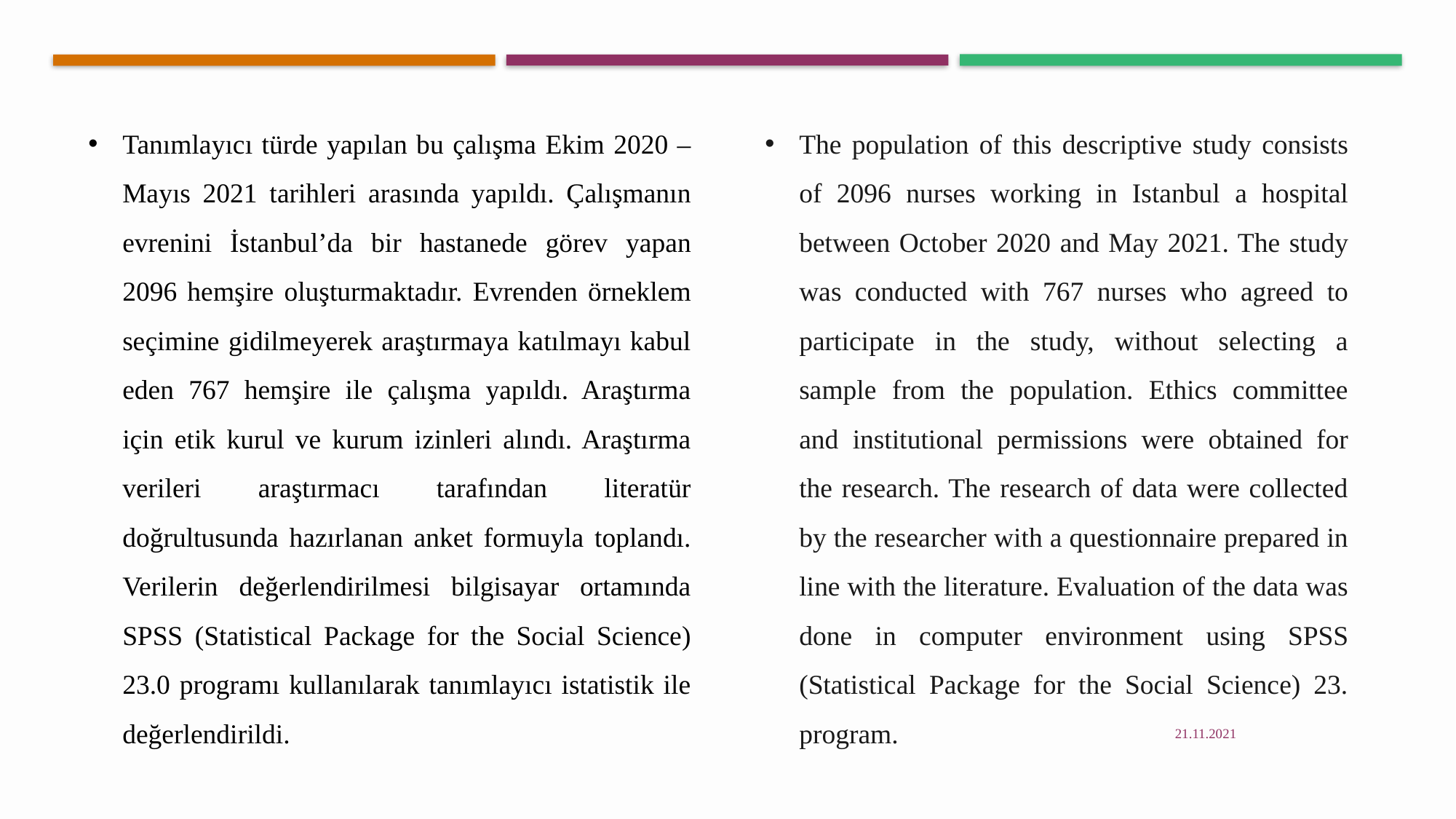

Tanımlayıcı türde yapılan bu çalışma Ekim 2020 – Mayıs 2021 tarihleri arasında yapıldı. Çalışmanın evrenini İstanbul’da bir hastanede görev yapan 2096 hemşire oluşturmaktadır. Evrenden örneklem seçimine gidilmeyerek araştırmaya katılmayı kabul eden 767 hemşire ile çalışma yapıldı. Araştırma için etik kurul ve kurum izinleri alındı. Araştırma verileri araştırmacı tarafından literatür doğrultusunda hazırlanan anket formuyla toplandı. Verilerin değerlendirilmesi bilgisayar ortamında SPSS (Statistical Package for the Social Science) 23.0 programı kullanılarak tanımlayıcı istatistik ile değerlendirildi.
The population of this descriptive study consists of 2096 nurses working in Istanbul a hospital between October 2020 and May 2021. The study was conducted with 767 nurses who agreed to participate in the study, without selecting a sample from the population. Ethics committee and institutional permissions were obtained for the research. The research of data were collected by the researcher with a questionnaire prepared in line with the literature. Evaluation of the data was done in computer environment using SPSS (Statistical Package for the Social Science) 23. program.
21.11.2021